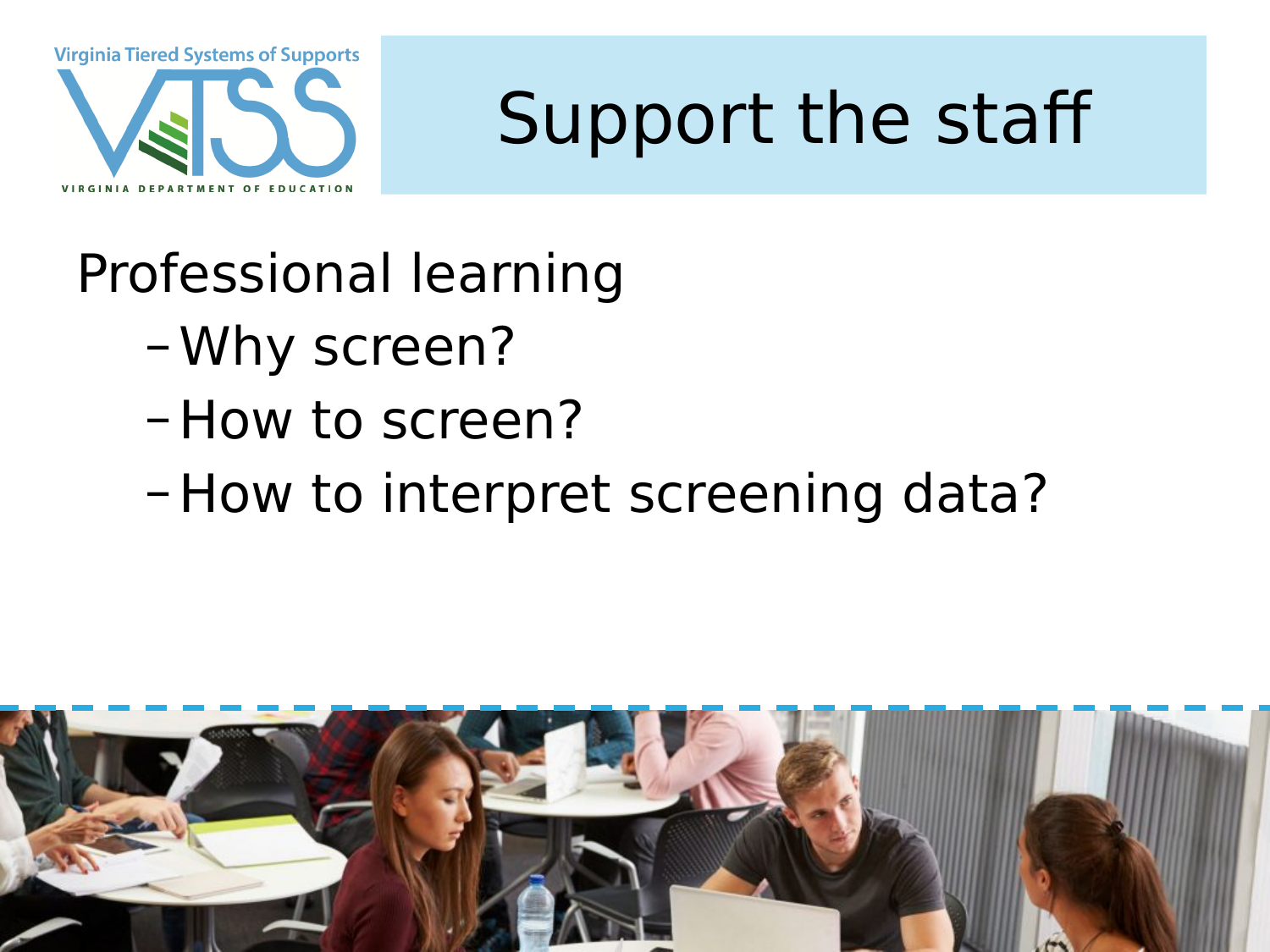

# Support the staff
Professional learning
Why screen?
How to screen?
How to interpret screening data?